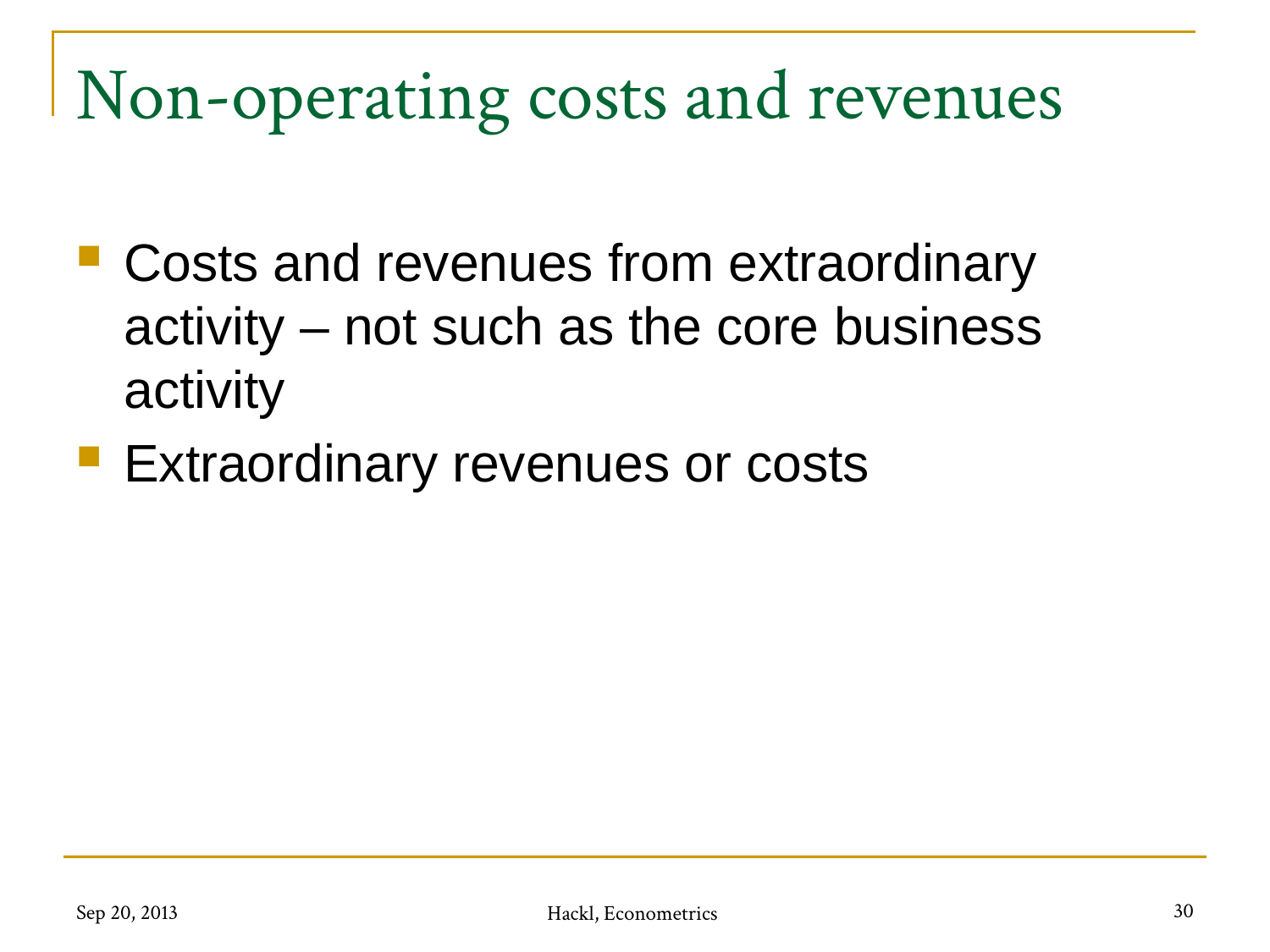

# Non-operating costs and revenues
Costs and revenues from extraordinary activity – not such as the core business activity
Extraordinary revenues or costs
Sep 20, 2013
30
Hackl, Econometrics